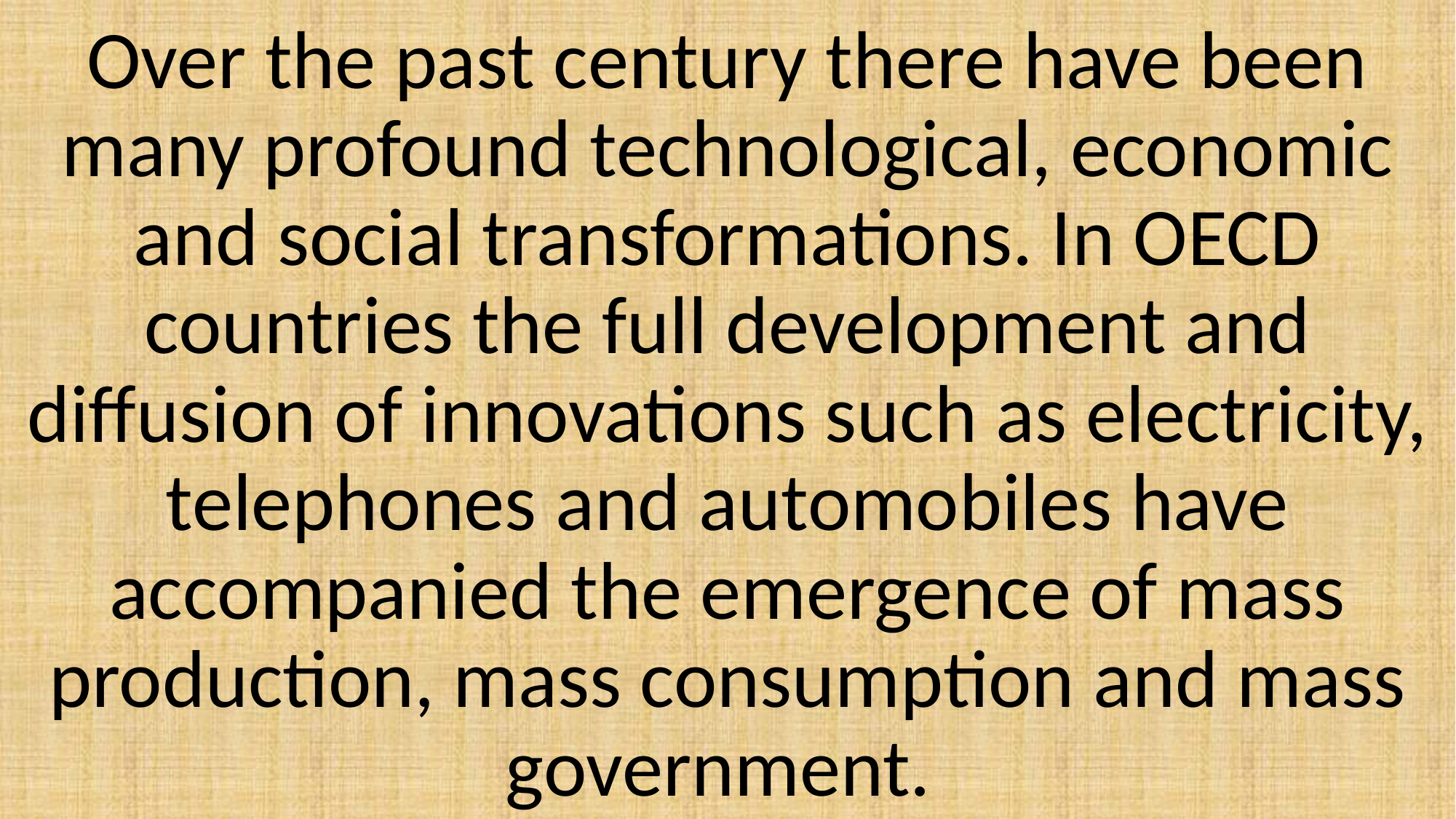

# Over the past century there have been many profound technological, economic and social transformations. In OECD countries the full development and diffusion of innovations such as electricity, telephones and automobiles have accompanied the emergence of mass production, mass consumption and mass government.